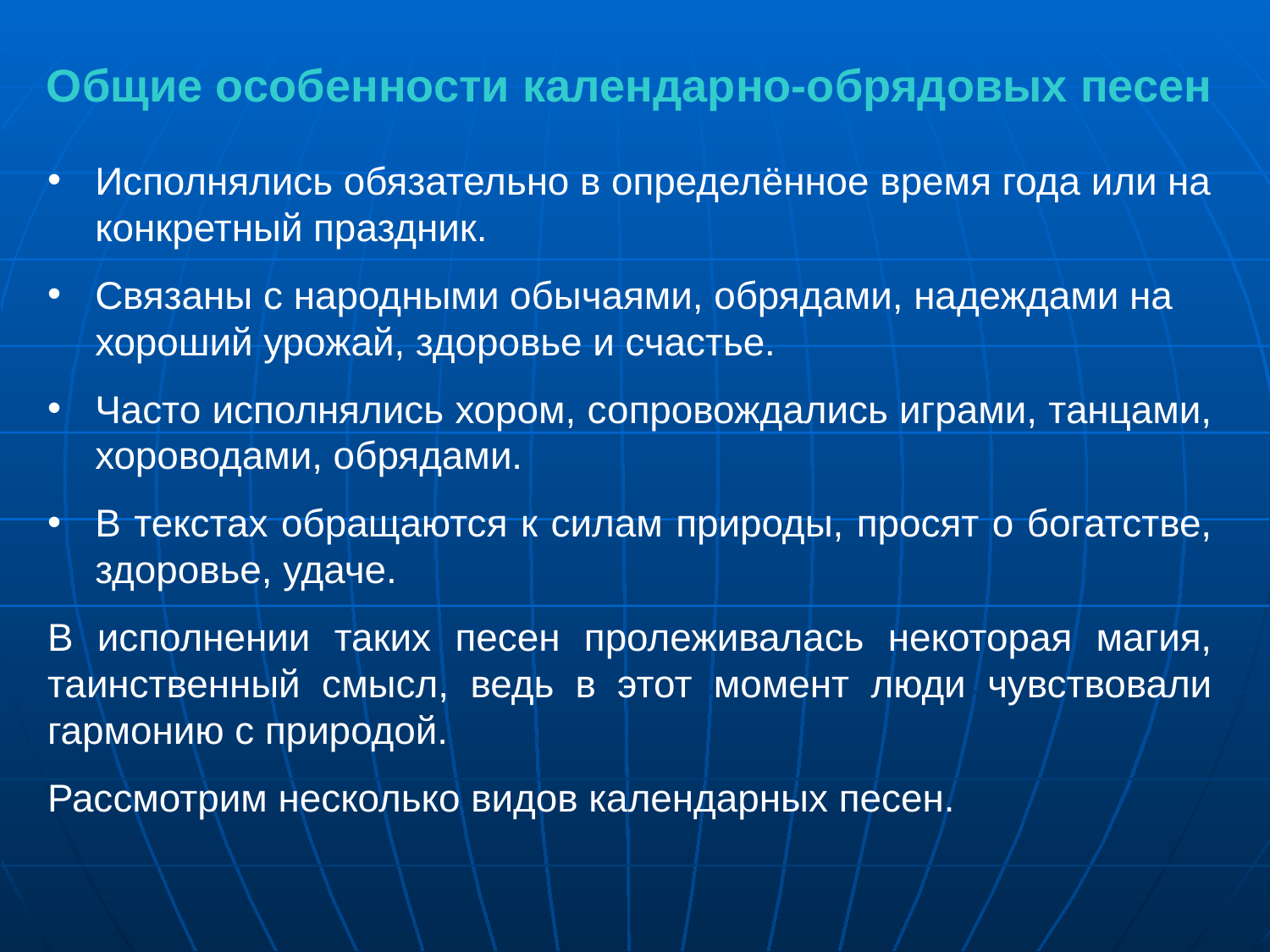

Общие особенности календарно-обрядовых песен

Исполнялись обязательно в определённое время года или на конкретный праздник.
Связаны с народными обычаями, обрядами, надеждами на хороший урожай, здоровье и счастье.
Часто исполнялись хором, сопровождались играми, танцами, хороводами, обрядами.
В текстах обращаются к силам природы, просят о богатстве, здоровье, удаче.
В исполнении таких песен пролеживалась некоторая магия, таинственный смысл, ведь в этот момент люди чувствовали гармонию с природой.
Рассмотрим несколько видов календарных песен.